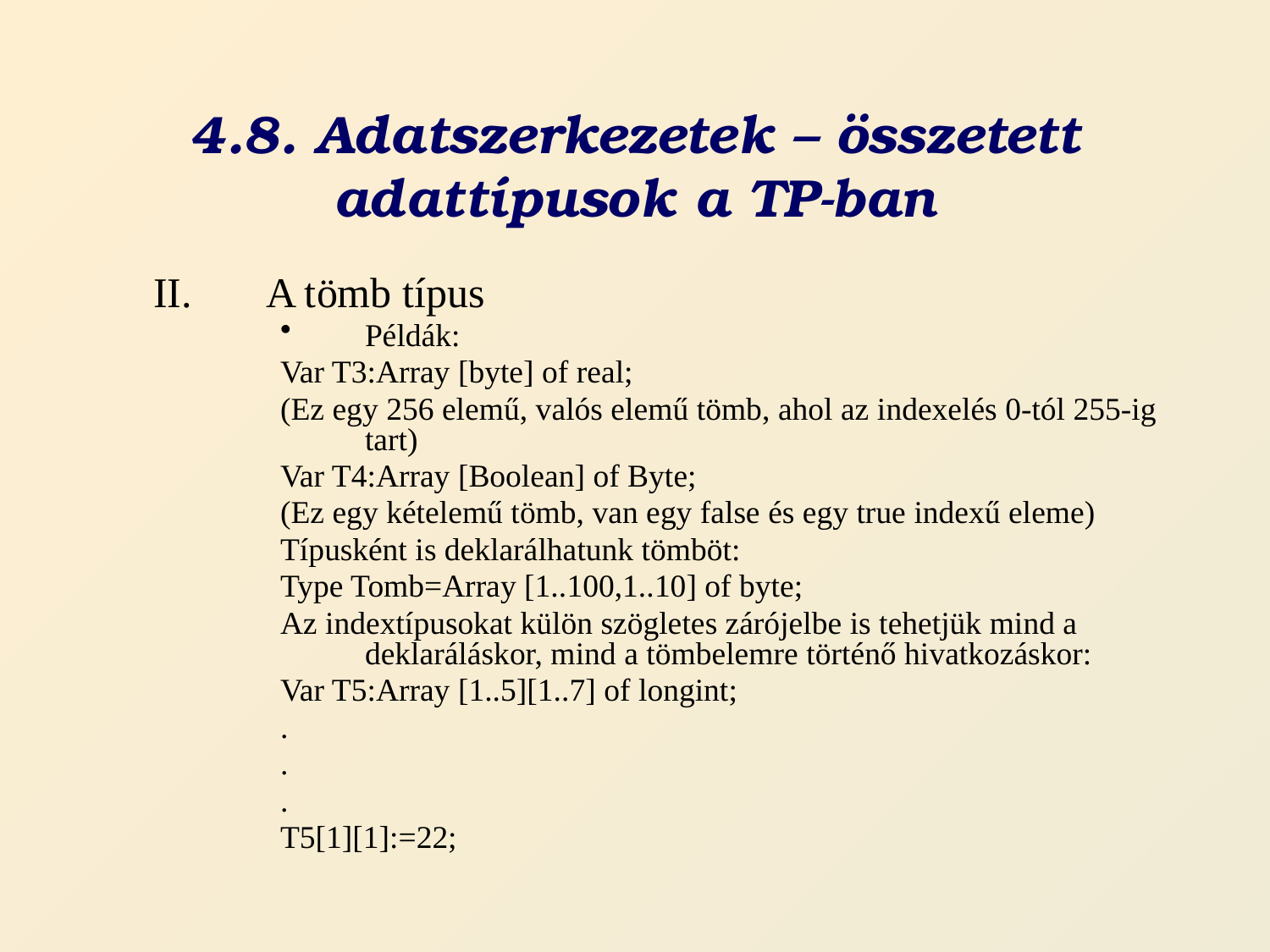

# 4.8. Adatszerkezetek – összetett adattípusok a TP-ban
A tömb típus
Példák:
Var T3:Array [byte] of real;
(Ez egy 256 elemű, valós elemű tömb, ahol az indexelés 0-tól 255-ig tart)
Var T4:Array [Boolean] of Byte;
(Ez egy kételemű tömb, van egy false és egy true indexű eleme)
Típusként is deklarálhatunk tömböt:
Type Tomb=Array [1..100,1..10] of byte;
Az indextípusokat külön szögletes zárójelbe is tehetjük mind a deklaráláskor, mind a tömbelemre történő hivatkozáskor:
Var T5:Array [1..5][1..7] of longint;
.
.
.
T5[1][1]:=22;